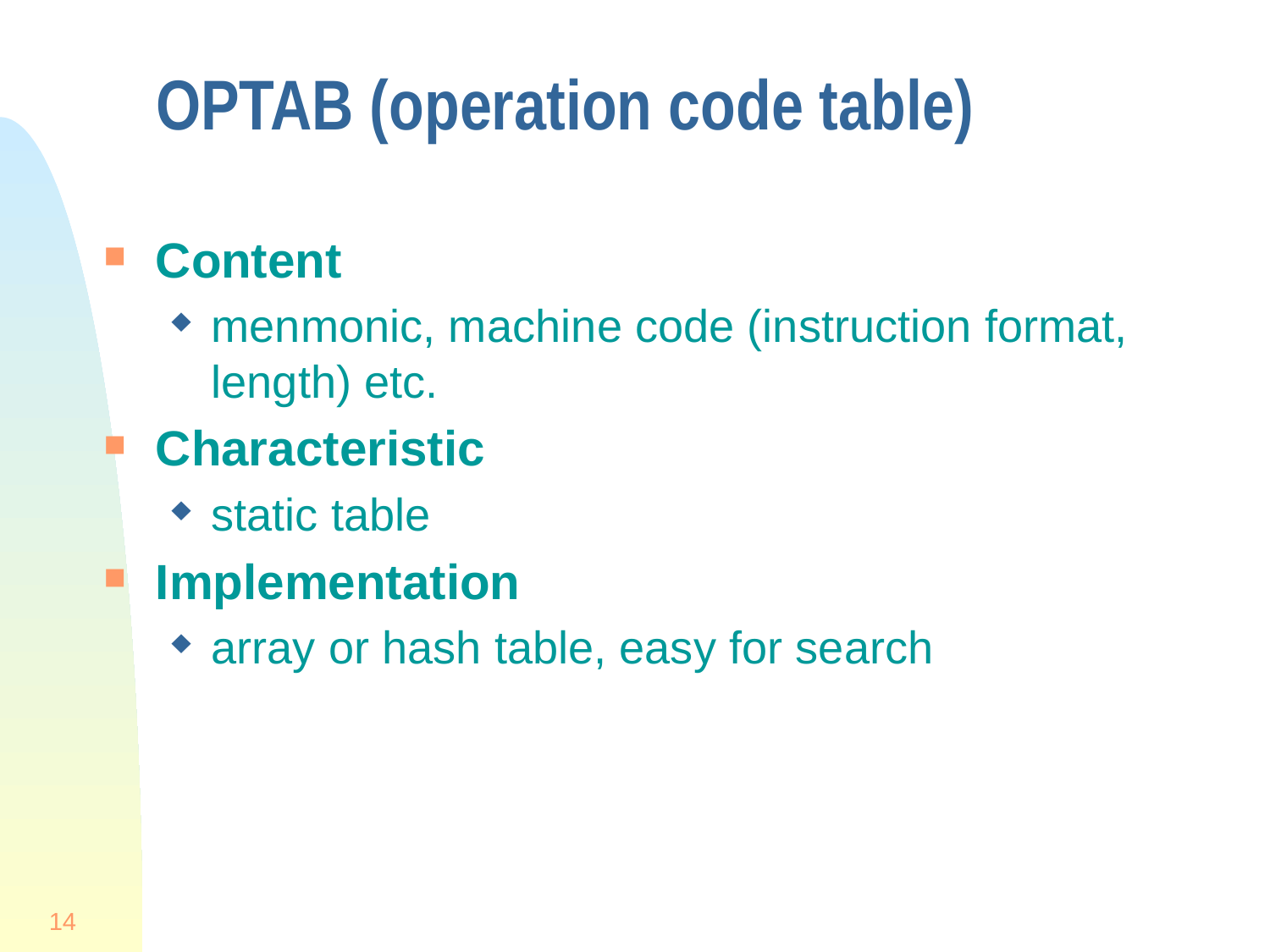

# OPTAB (operation code table)
Content
menmonic, machine code (instruction format, length) etc.
Characteristic
static table
Implementation
array or hash table, easy for search
14